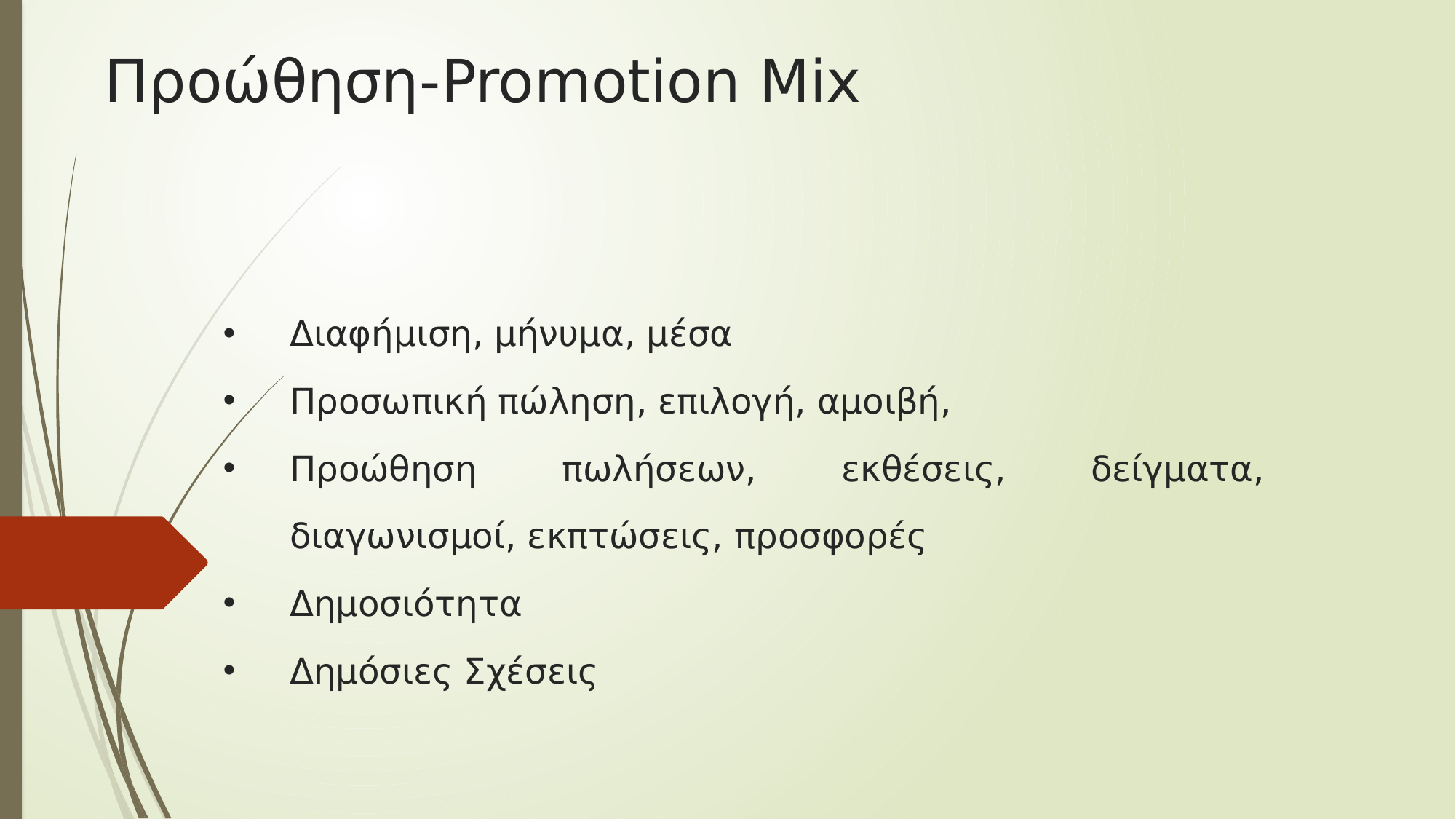

# Προώθηση-Promotion Mix
Διαφήμιση, μήνυμα, μέσα
Προσωπική πώληση, επιλογή, αμοιβή,
Προώθηση πωλήσεων, εκθέσεις, δείγματα, διαγωνισμοί, εκπτώσεις, προσφορές
Δημοσιότητα
Δημόσιες Σχέσεις